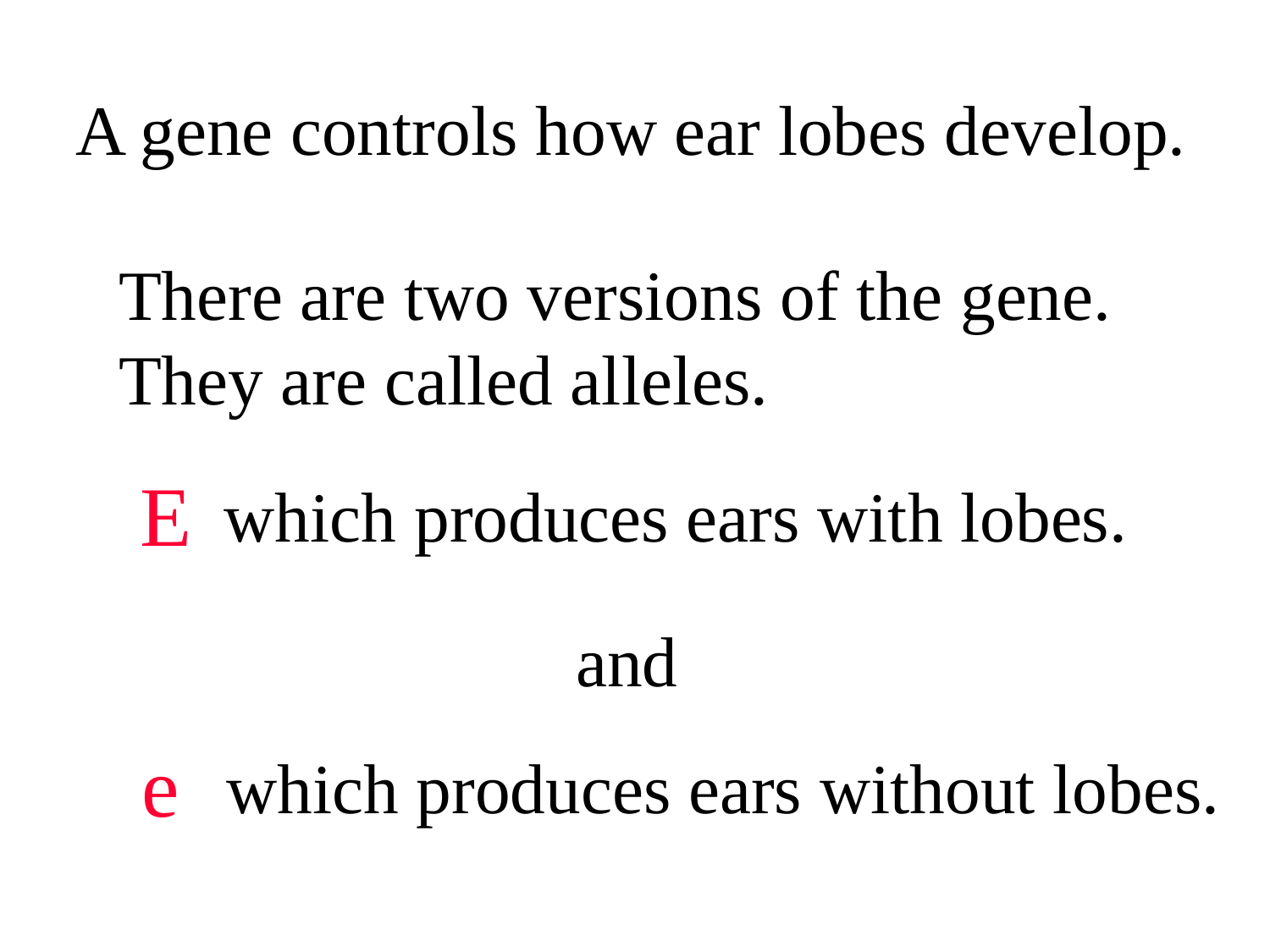

A gene controls how ear lobes develop.
There are two versions of the gene.
They are called alleles.
E
which produces ears with lobes.
and
e
which produces ears without lobes.